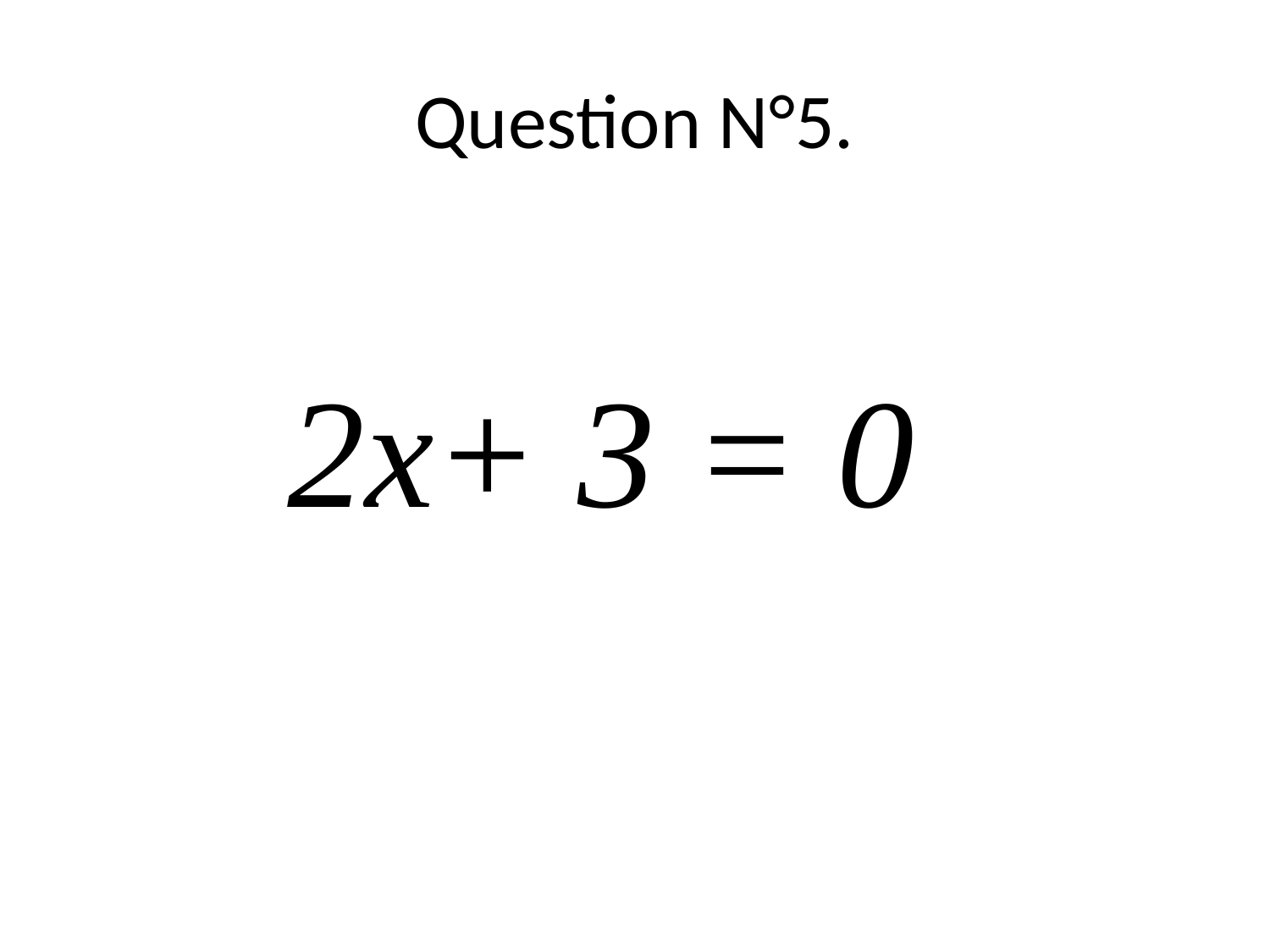

# Question N°5.
2x+ 3 = 0